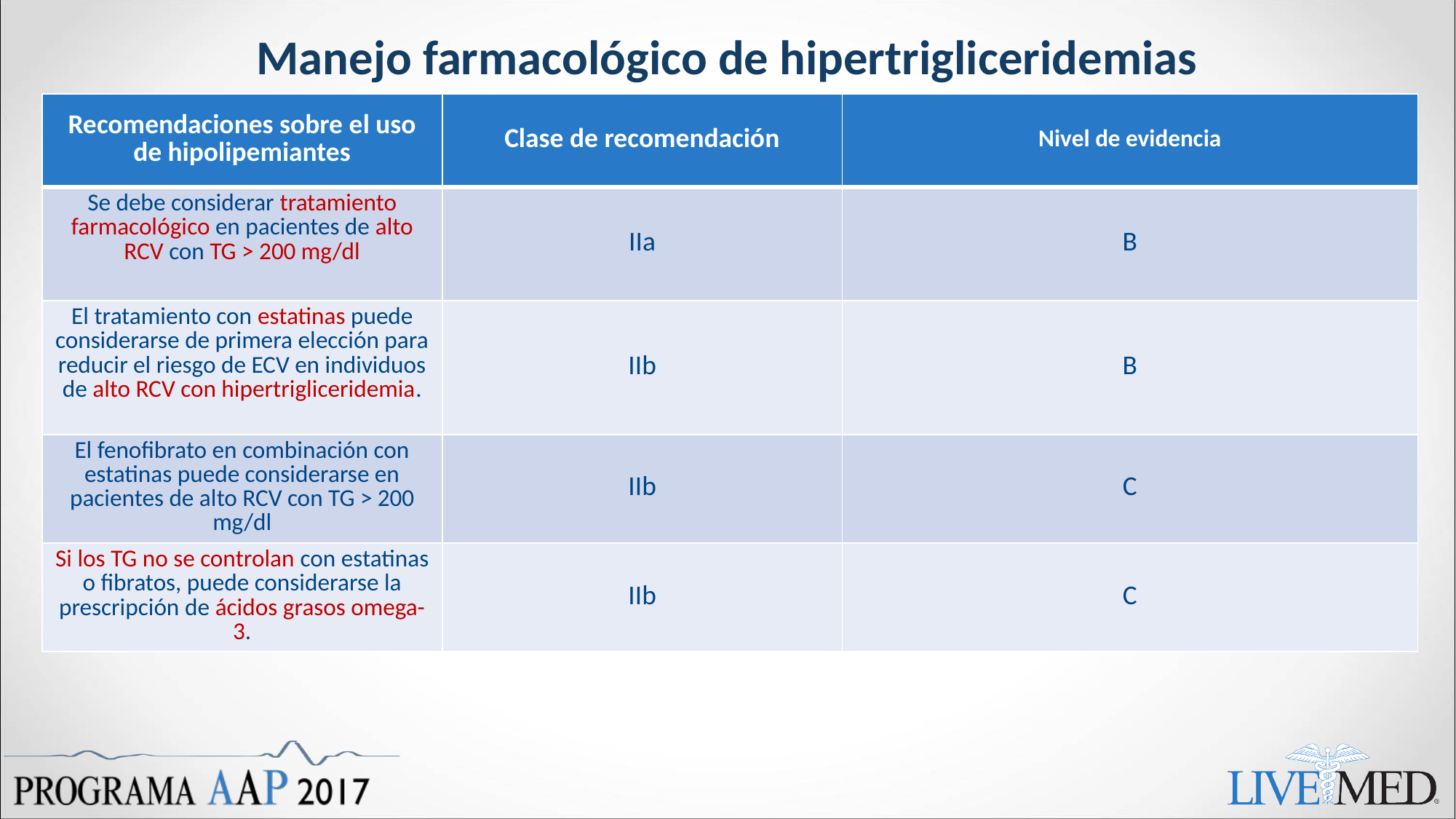

# Manejo farmacológico de hipertrigliceridemias
| Recomendaciones sobre el uso de hipolipemiantes | Clase de recomendación | Nivel de evidencia |
| --- | --- | --- |
| Se debe considerar tratamiento farmacológico en pacientes de alto RCV con TG > 200 mg/dl | IIa | B |
| El tratamiento con estatinas puede considerarse de primera elección para reducir el riesgo de ECV en individuos de alto RCV con hipertrigliceridemia. | IIb | B |
| El fenofibrato en combinación con estatinas puede considerarse en pacientes de alto RCV con TG > 200 mg/dl | IIb | C |
| Si los TG no se controlan con estatinas o fibratos, puede considerarse la prescripción de ácidos grasos omega-3. | IIb | C |